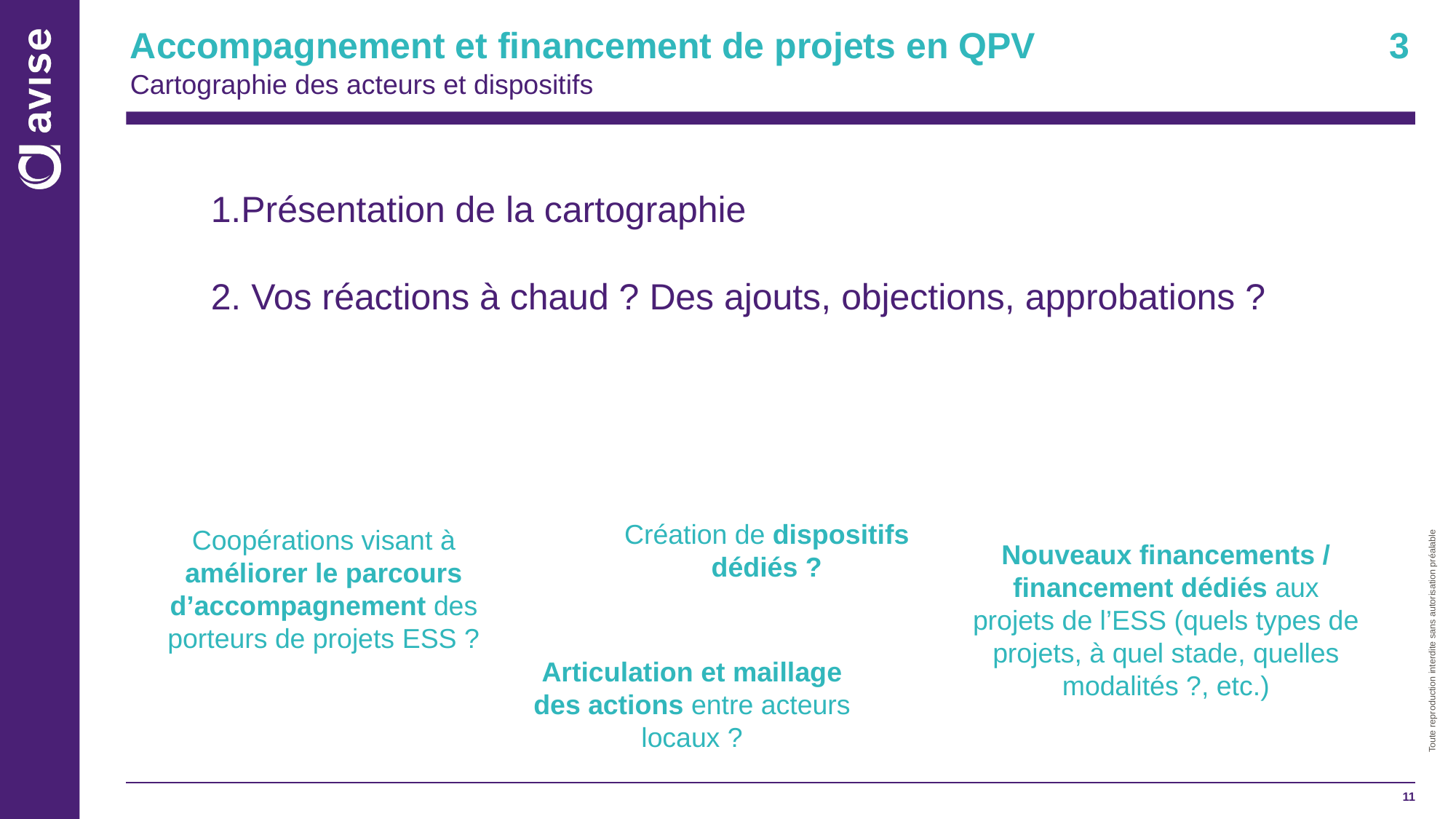

# Accompagnement et financement de projets en QPV
3
Cartographie des acteurs et dispositifs
Présentation de la cartographie

 Vos réactions à chaud ? Des ajouts, objections, approbations ?
Création de dispositifs dédiés ?
Coopérations visant à améliorer le parcours d’accompagnement des porteurs de projets ESS ?
Nouveaux financements / financement dédiés aux projets de l’ESS (quels types de projets, à quel stade, quelles modalités ?, etc.)
Articulation et maillage des actions entre acteurs locaux ?